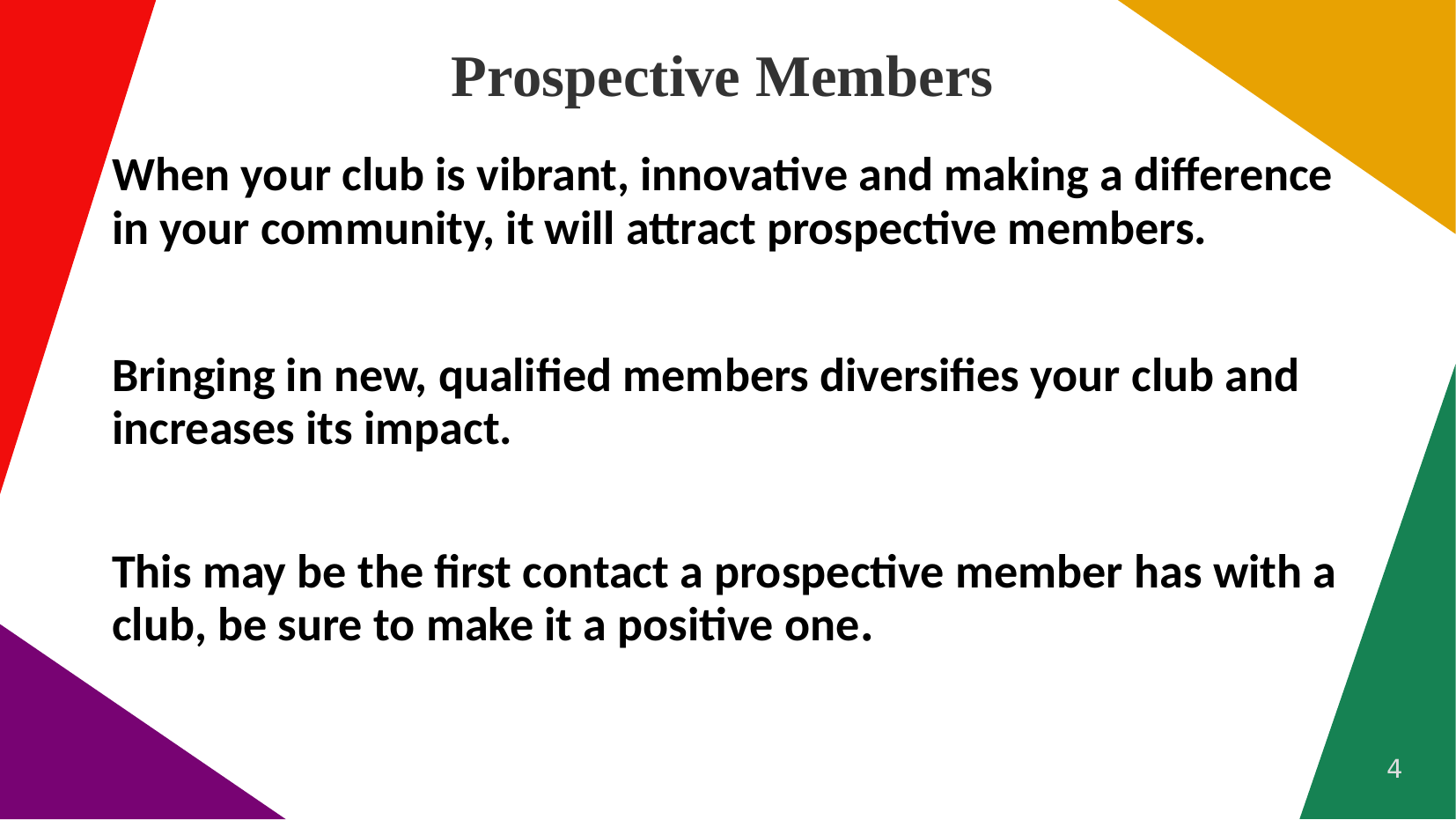

Prospective Members
When your club is vibrant, innovative and making a difference in your community, it will attract prospective members.

Bringing in new, qualified members diversifies your club and increases its impact.

This may be the first contact a prospective member has with a club, be sure to make it a positive one.
4